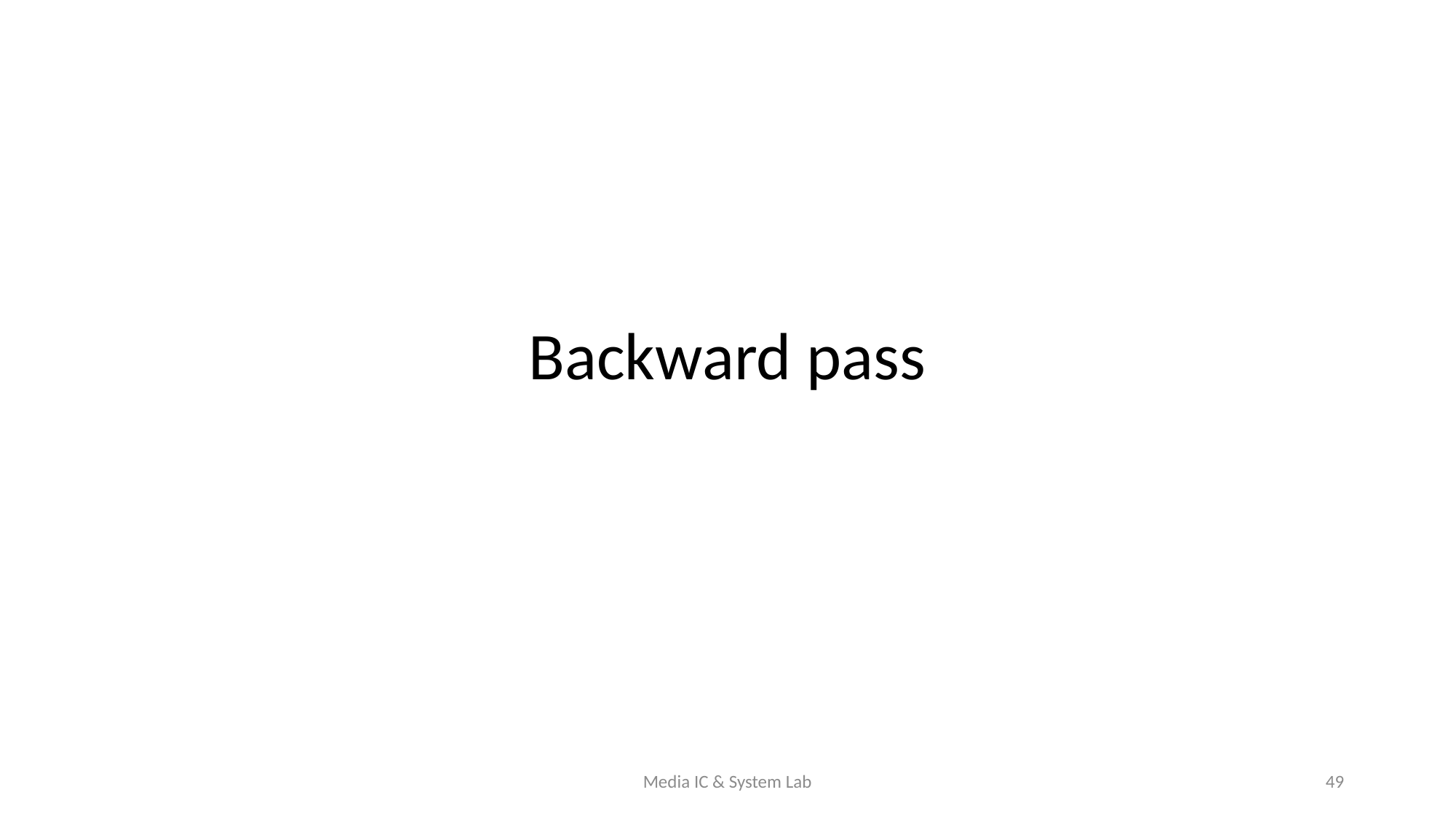

# Backward pass
Media IC & System Lab
49